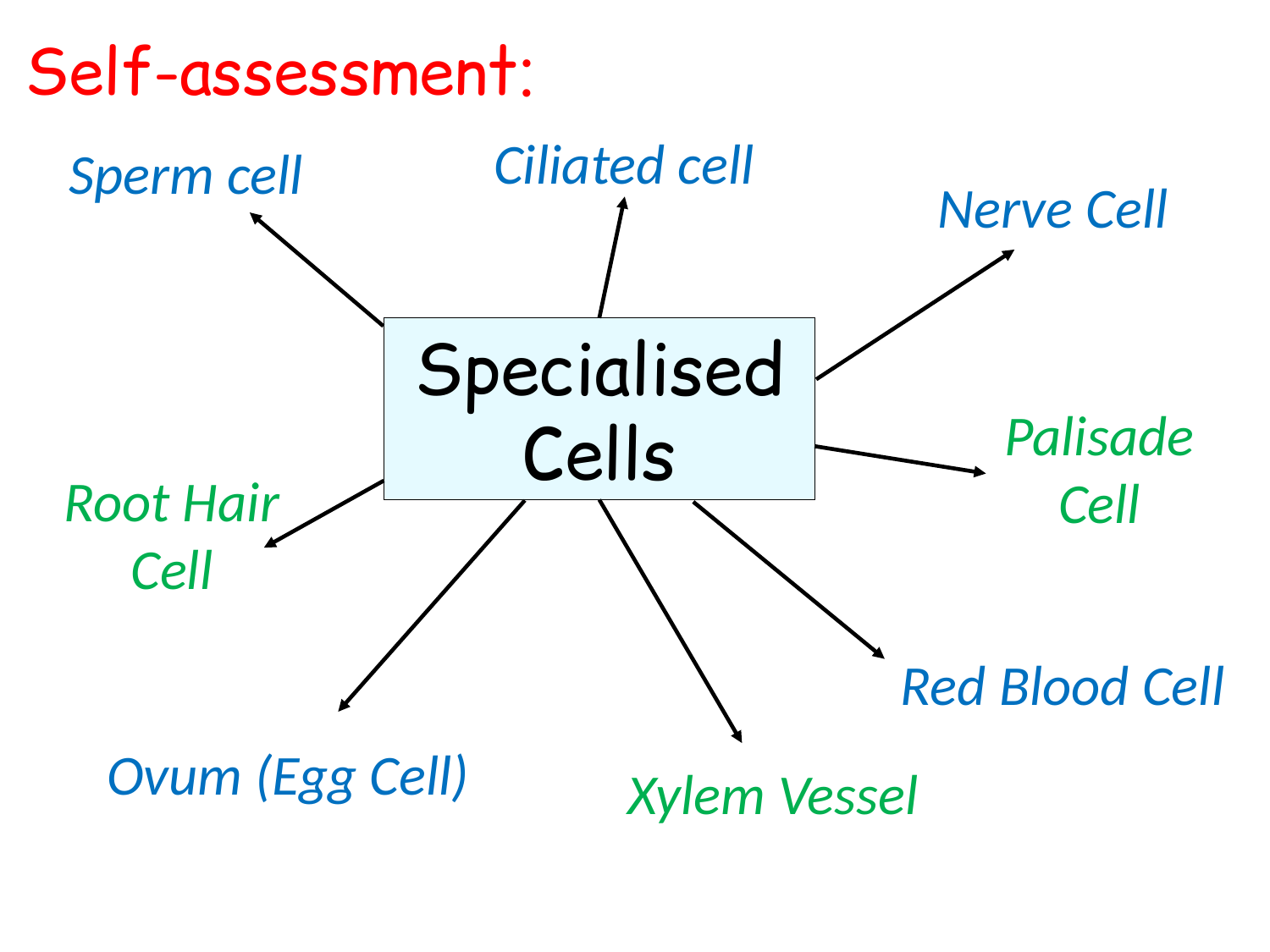

Self-assessment:
Ciliated cell
Sperm cell
Nerve Cell
Specialised Cells
Palisade Cell
Root Hair Cell
Red Blood Cell
Ovum (Egg Cell)
Xylem Vessel